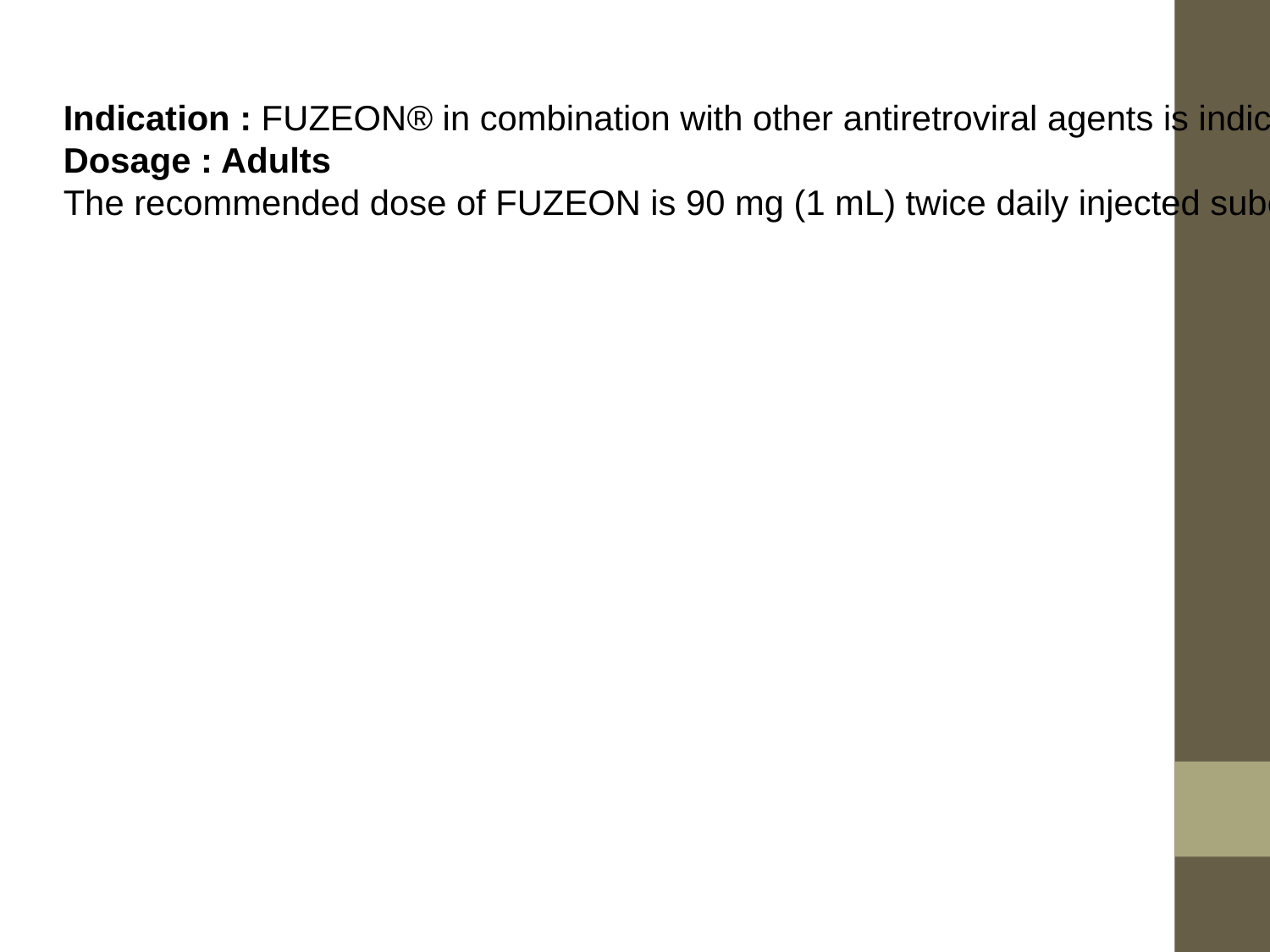

Indication : FUZEON® in combination with other antiretroviral agents is indicated for the treatment of HIV-1 infection in treatment-experienced patients with evidence of HIV-1 replication despite ongoing antiretroviral therapy. This indication is based on results from two controlled studies of 48 weeks duration. Subjects enrolled were treatment-experienced adults; many had advanced disease. There are no studies of FUZEON in antiretroviral naive subjects.
Dosage : Adults
The recommended dose of FUZEON is 90 mg (1 mL) twice daily injected subcutaneously into the upper arm, anterior thigh or abdomen. Each injection should be given at a site different from the preceding injection site, and only where there is no current injection site reaction from an earlier dose. FUZEON should not be injected near any anatomical areas where large nerves course close to the skin, such as near the elbow, knee, groin or the inferior or medial section of the buttocks, skin abnormalities, including directly over a blood vessel, into moles, scar tissue, bruises, or near the navel, surgical scars, tattoos or burn sites.